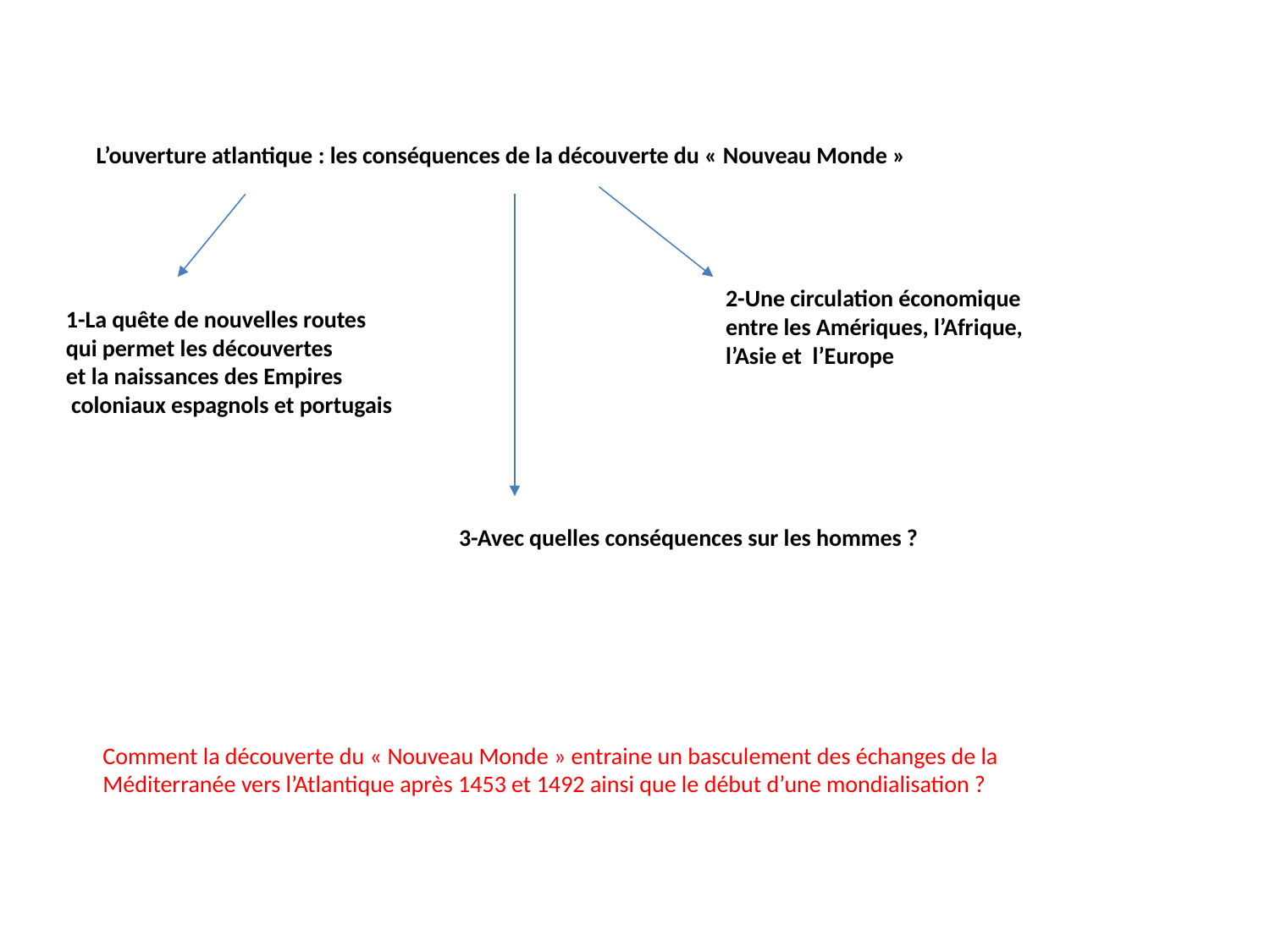

L’ouverture atlantique : les conséquences de la découverte du « Nouveau Monde »
2-Une circulation économique
entre les Amériques, l’Afrique,
l’Asie et  l’Europe
1-La quête de nouvelles routes
qui permet les découvertes
et la naissances des Empires
 coloniaux espagnols et portugais
3-Avec quelles conséquences sur les hommes ?
Comment la découverte du « Nouveau Monde » entraine un basculement des échanges de la
Méditerranée vers l’Atlantique après 1453 et 1492 ainsi que le début d’une mondialisation ?